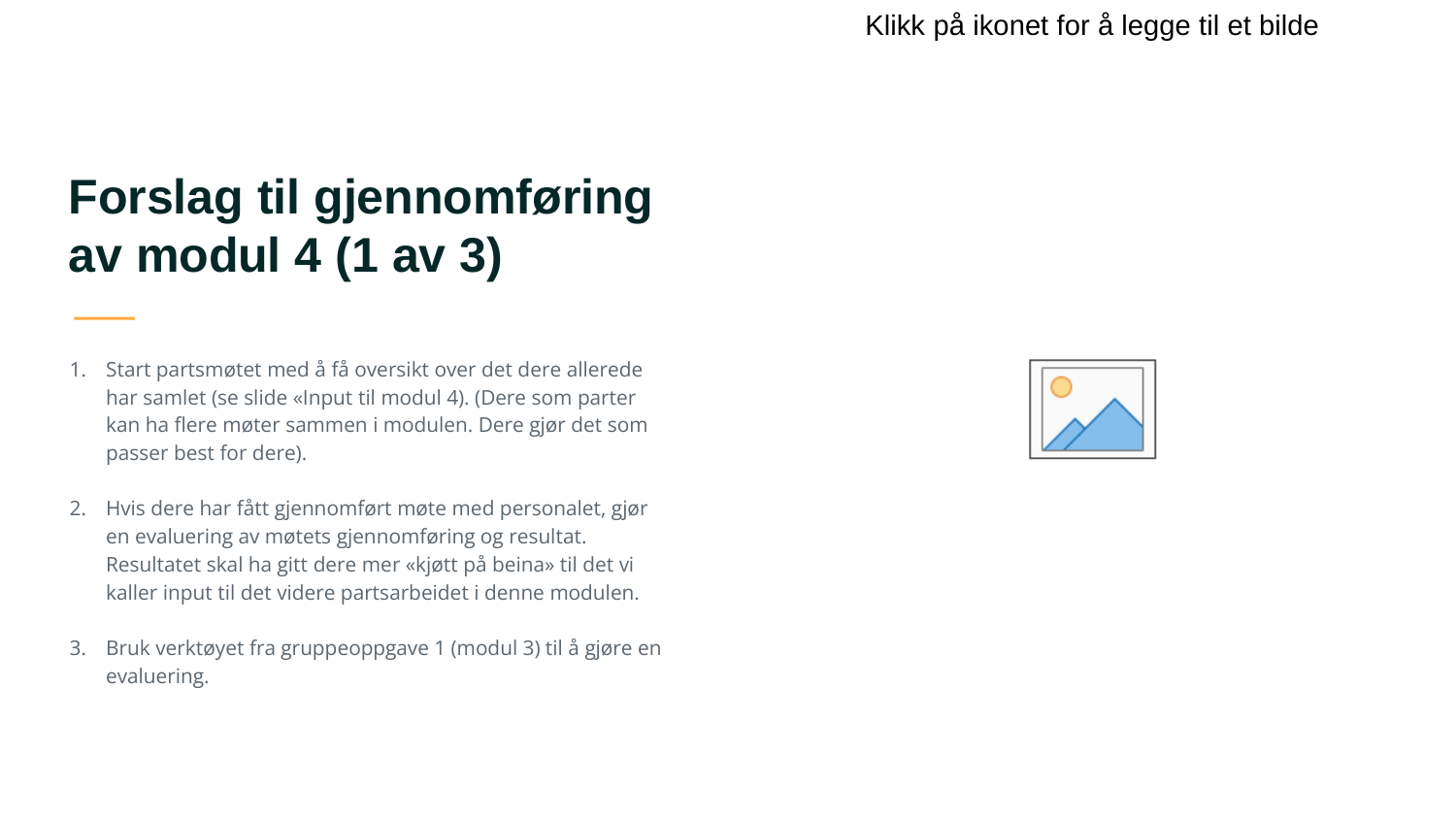

# Forslag til gjennomføring av modul 4 (1 av 3)
Start partsmøtet med å få oversikt over det dere allerede har samlet (se slide «Input til modul 4). (Dere som parter kan ha flere møter sammen i modulen. Dere gjør det som passer best for dere).

Hvis dere har fått gjennomført møte med personalet, gjør en evaluering av møtets gjennomføring og resultat. Resultatet skal ha gitt dere mer «kjøtt på beina» til det vi kaller input til det videre partsarbeidet i denne modulen.

Bruk verktøyet fra gruppeoppgave 1 (modul 3) til å gjøre en evaluering.